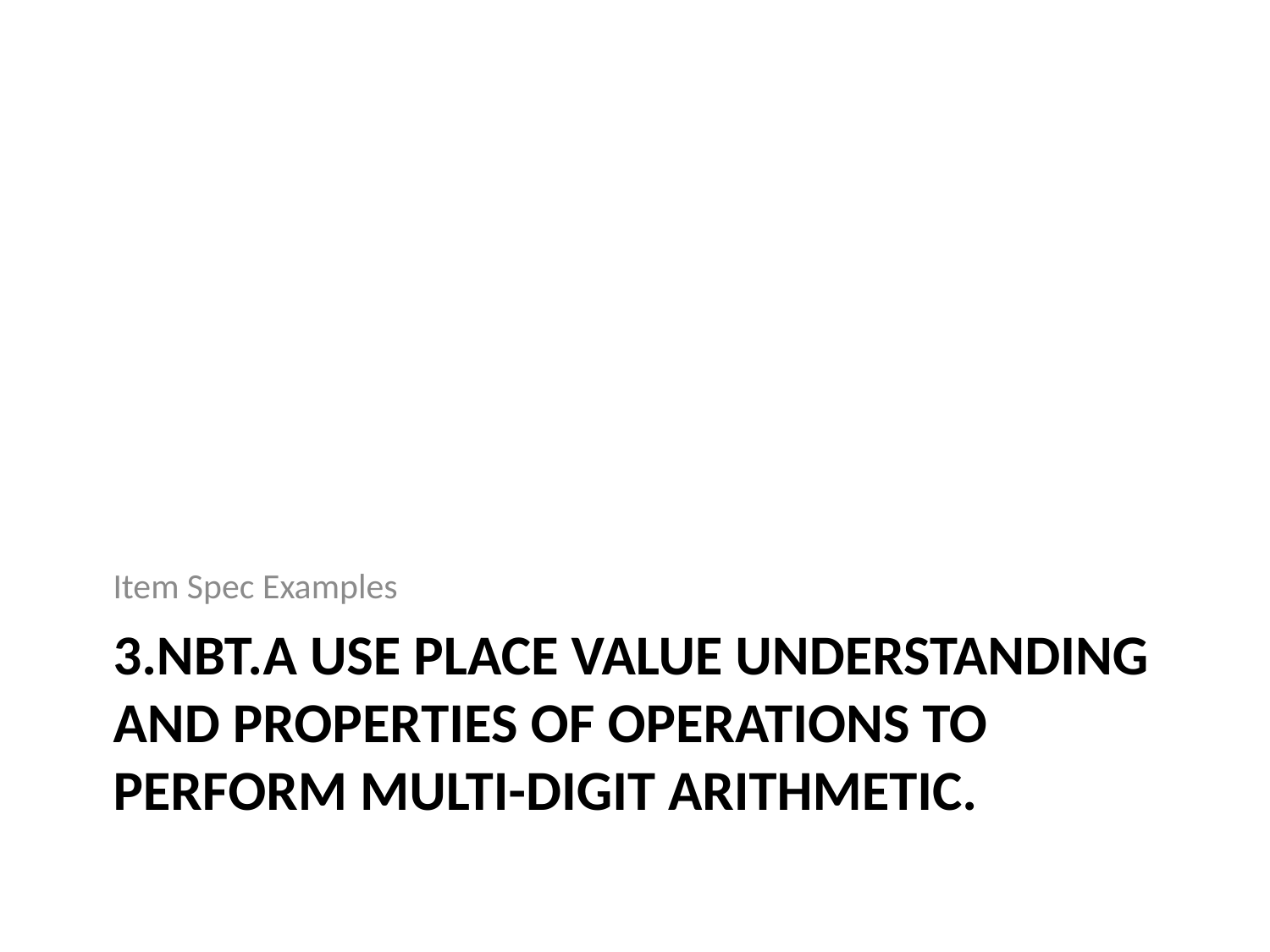

Item Spec Examples
# 3.NBT.A Use place value understanding and properties of operations to perform multi-digit arithmetic.